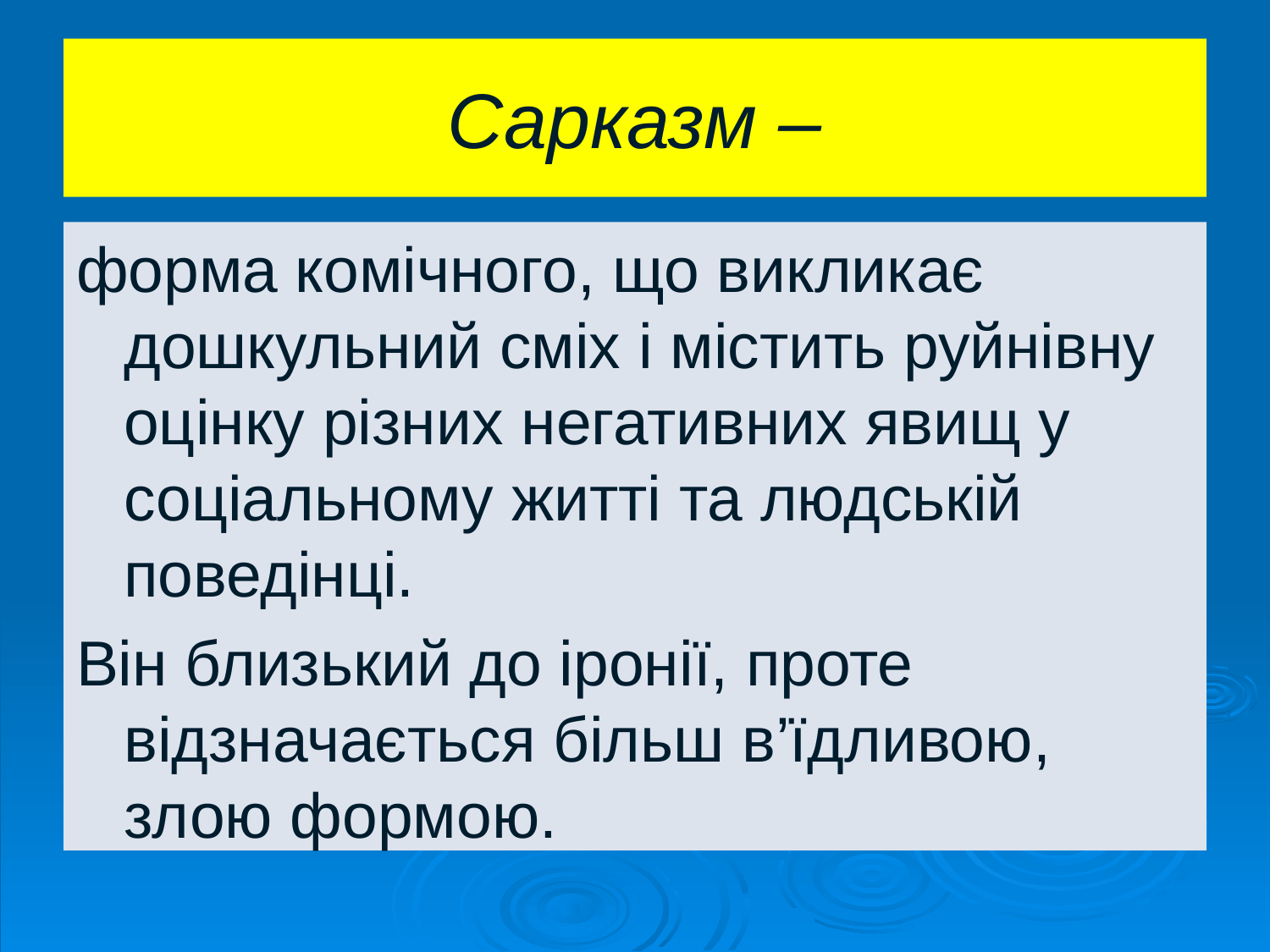

# Сарказм –
форма комічного, що викликає дошкульний сміх і містить руйнівну оцінку різних негативних явищ у соціальному житті та людській поведінці.
Він близький до іронії, проте відзначається більш в’їдливою, злою формою.